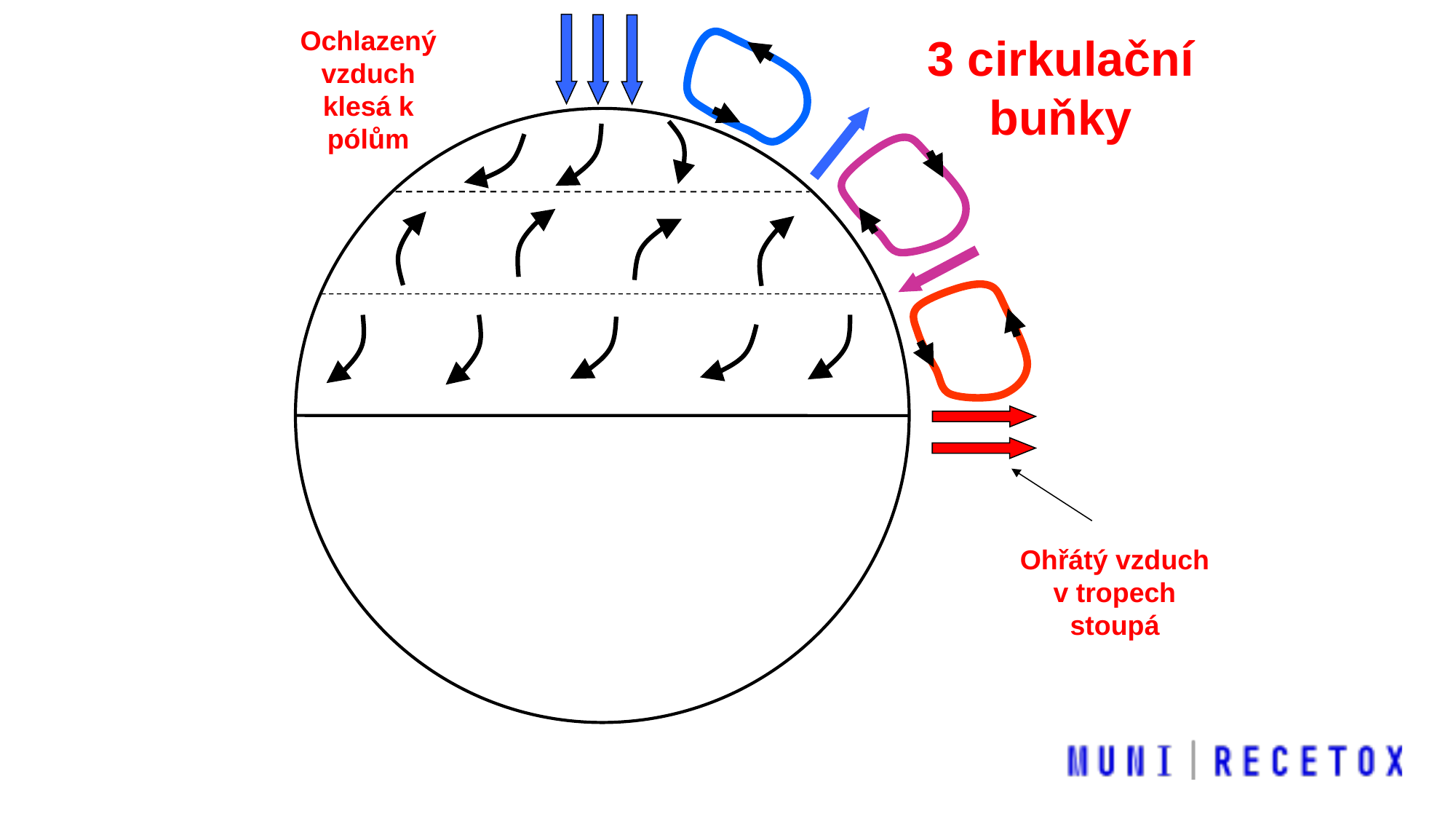

Ochlazený vzduch klesá k pólům

3 cirkulační buňky

Ohřátý vzduch v tropech stoupá